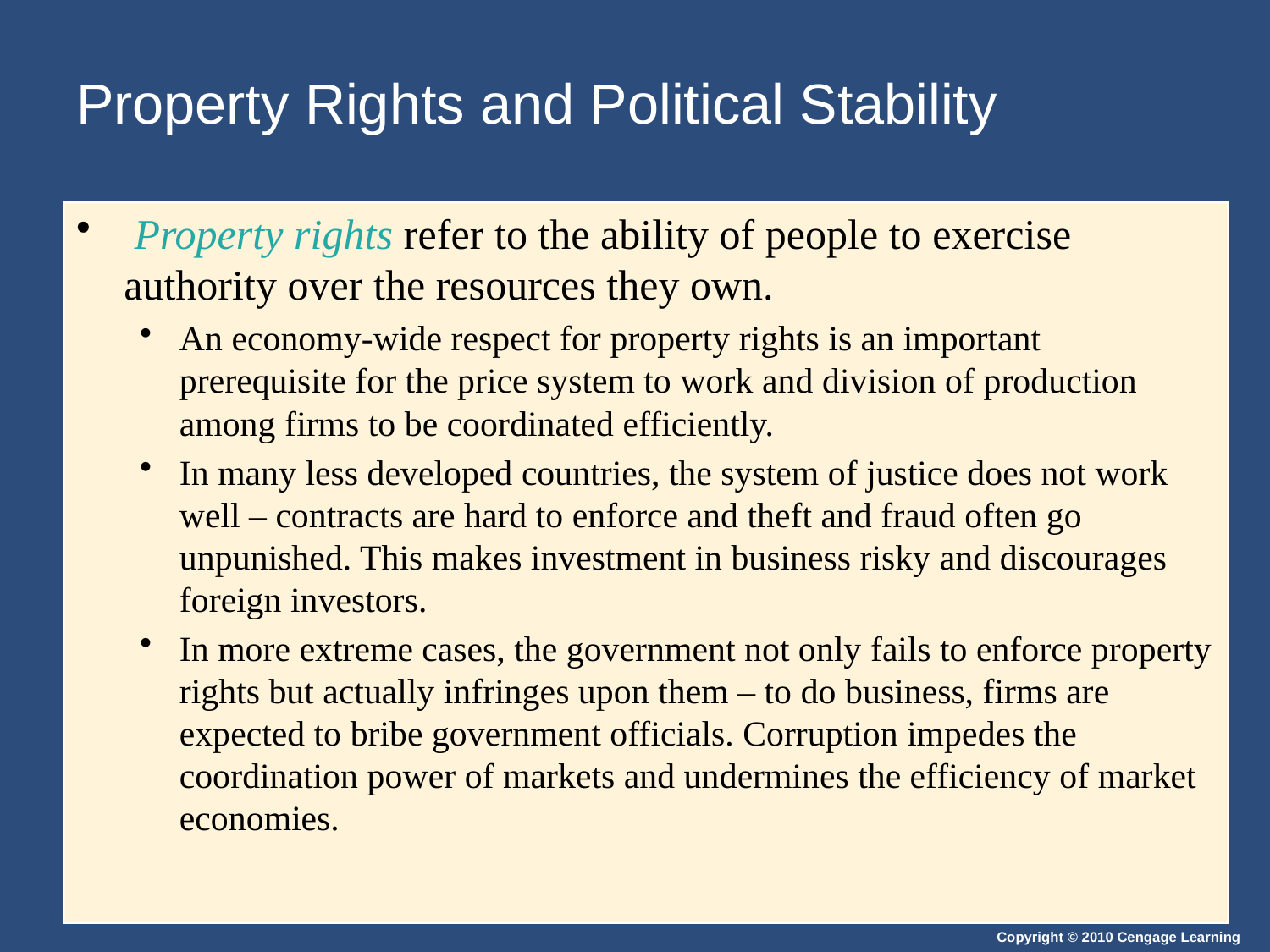

# Property Rights and Political Stability
 Property rights refer to the ability of people to exercise authority over the resources they own.
An economy-wide respect for property rights is an important prerequisite for the price system to work and division of production among firms to be coordinated efficiently.
In many less developed countries, the system of justice does not work well – contracts are hard to enforce and theft and fraud often go unpunished. This makes investment in business risky and discourages foreign investors.
In more extreme cases, the government not only fails to enforce property rights but actually infringes upon them – to do business, firms are expected to bribe government officials. Corruption impedes the coordination power of markets and undermines the efficiency of market economies.